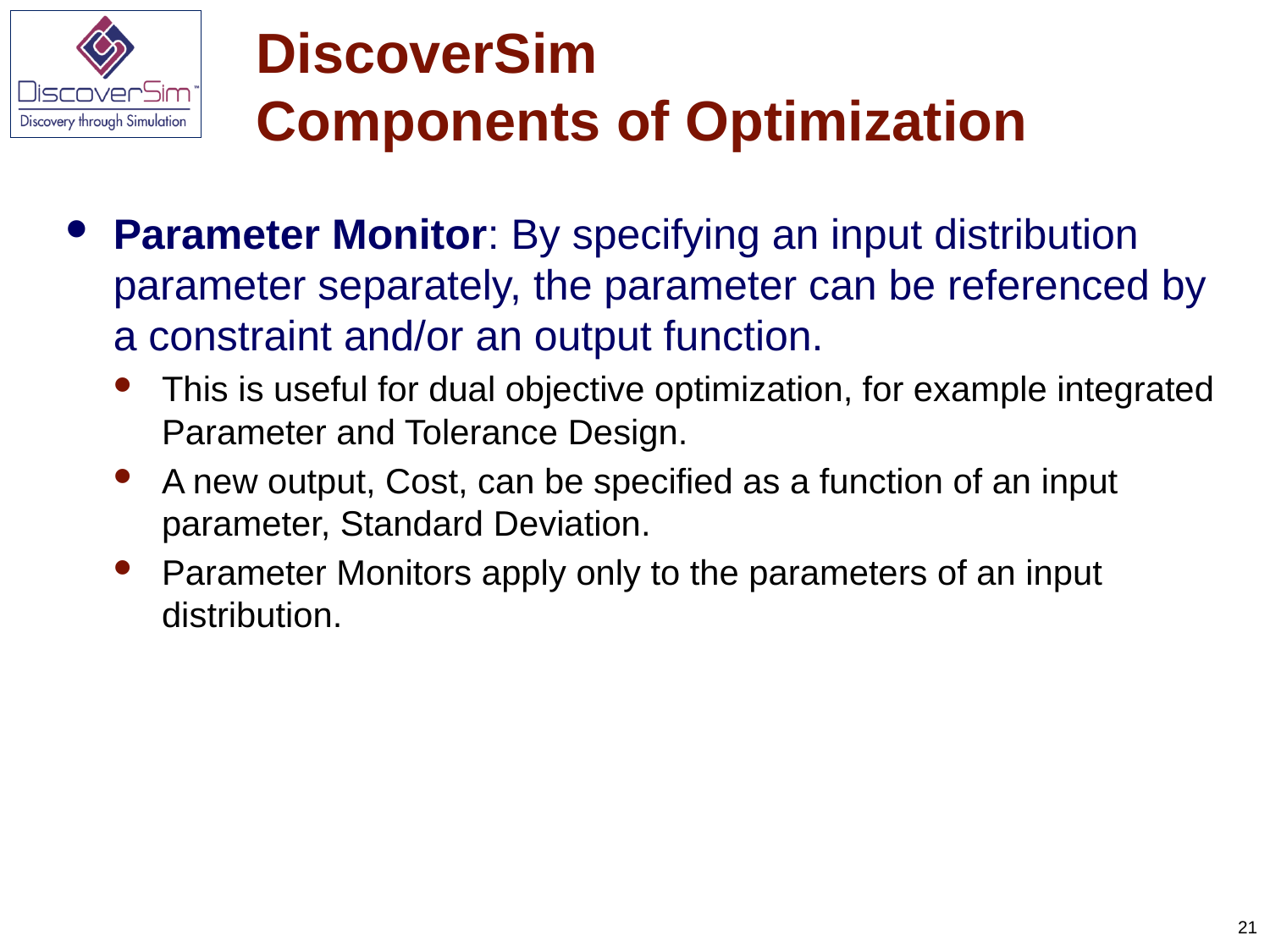

# DiscoverSim Components of Optimization
Parameter Monitor: By specifying an input distribution parameter separately, the parameter can be referenced by a constraint and/or an output function.
This is useful for dual objective optimization, for example integrated Parameter and Tolerance Design.
A new output, Cost, can be specified as a function of an input parameter, Standard Deviation.
Parameter Monitors apply only to the parameters of an input distribution.
21